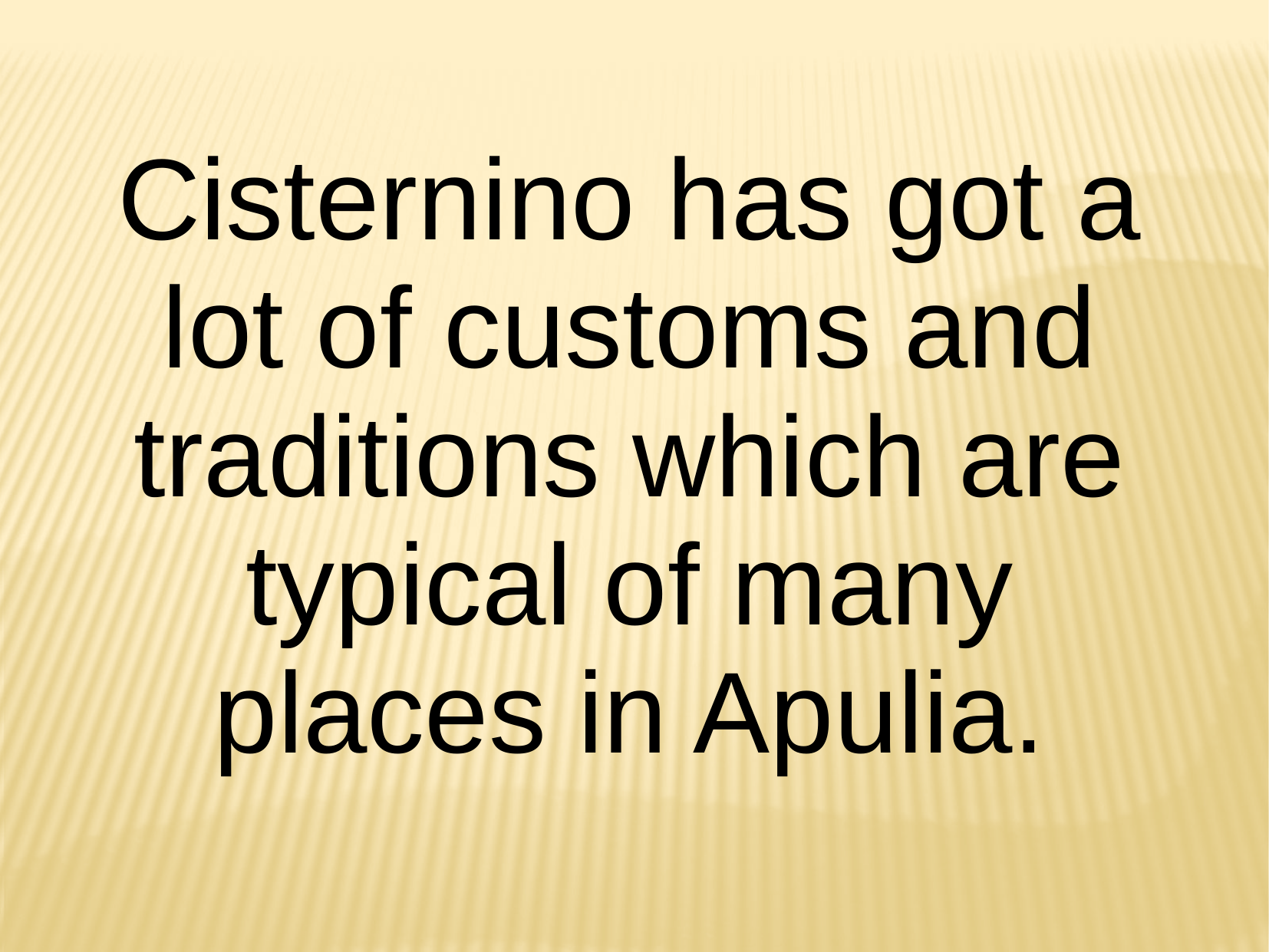

Cisternino has got a lot of customs and traditions which are typical of many places in Apulia.